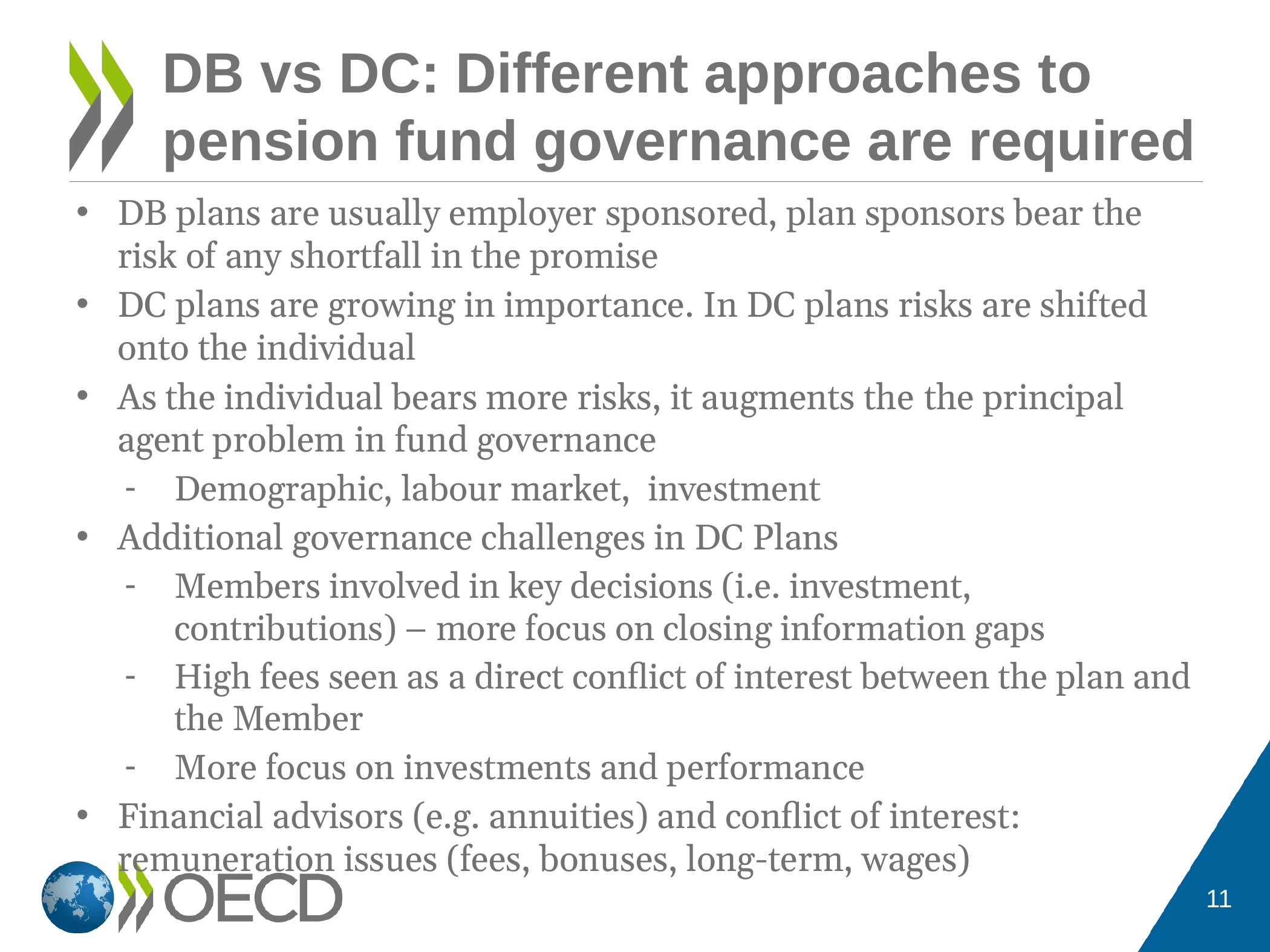

# DB vs DC: Different approaches to pension fund governance are required
DB plans are usually employer sponsored, plan sponsors bear the risk of any shortfall in the promise
DC plans are growing in importance. In DC plans risks are shifted onto the individual
As the individual bears more risks, it augments the the principal agent problem in fund governance
Demographic, labour market,  investment
Additional governance challenges in DC Plans
Members involved in key decisions (i.e. investment, contributions) – more focus on closing information gaps
High fees seen as a direct conflict of interest between the plan and the Member
More focus on investments and performance
Financial advisors (e.g. annuities) and conflict of interest: remuneration issues (fees, bonuses, long-term, wages)
11